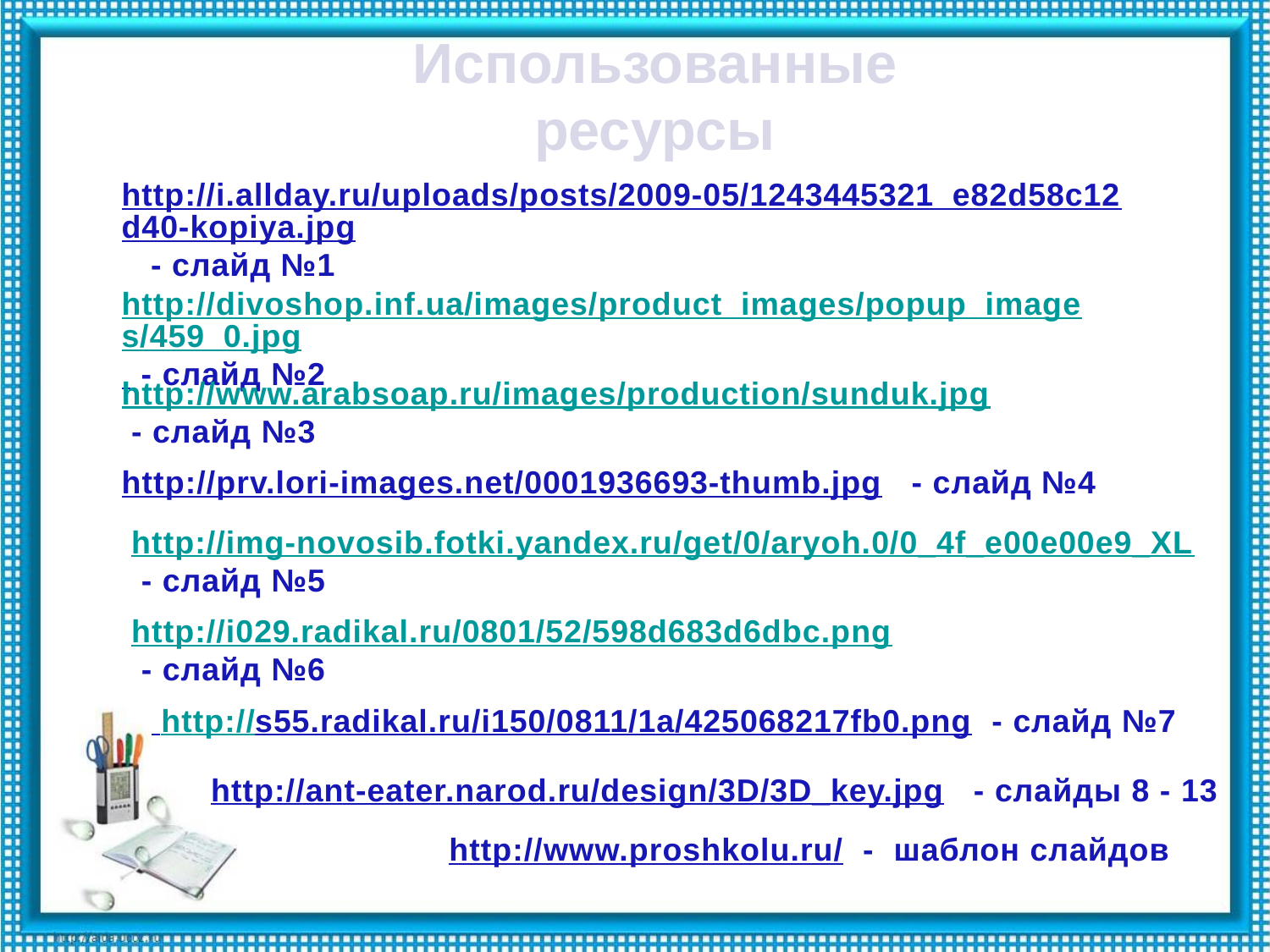

# Использованные ресурсы
http://i.allday.ru/uploads/posts/2009-05/1243445321_e82d58c12d40-kopiya.jpg   - слайд №1

http://divoshop.inf.ua/images/product_images/popup_images/459_0.jpg  - слайд №2
http://www.arabsoap.ru/images/production/sunduk.jpg
 - слайд №3
http://prv.lori-images.net/0001936693-thumb.jpg   - слайд №4
 http://img-novosib.fotki.yandex.ru/get/0/aryoh.0/0_4f_e00e00e9_XL
  - слайд №5
 http://i029.radikal.ru/0801/52/598d683d6dbc.png
  - слайд №6
 http://s55.radikal.ru/i150/0811/1a/425068217fb0.png  - слайд №7
http://ant-eater.narod.ru/design/3D/3D_key.jpg   - слайды 8 - 13
http://www.proshkolu.ru/  -  шаблон слайдов